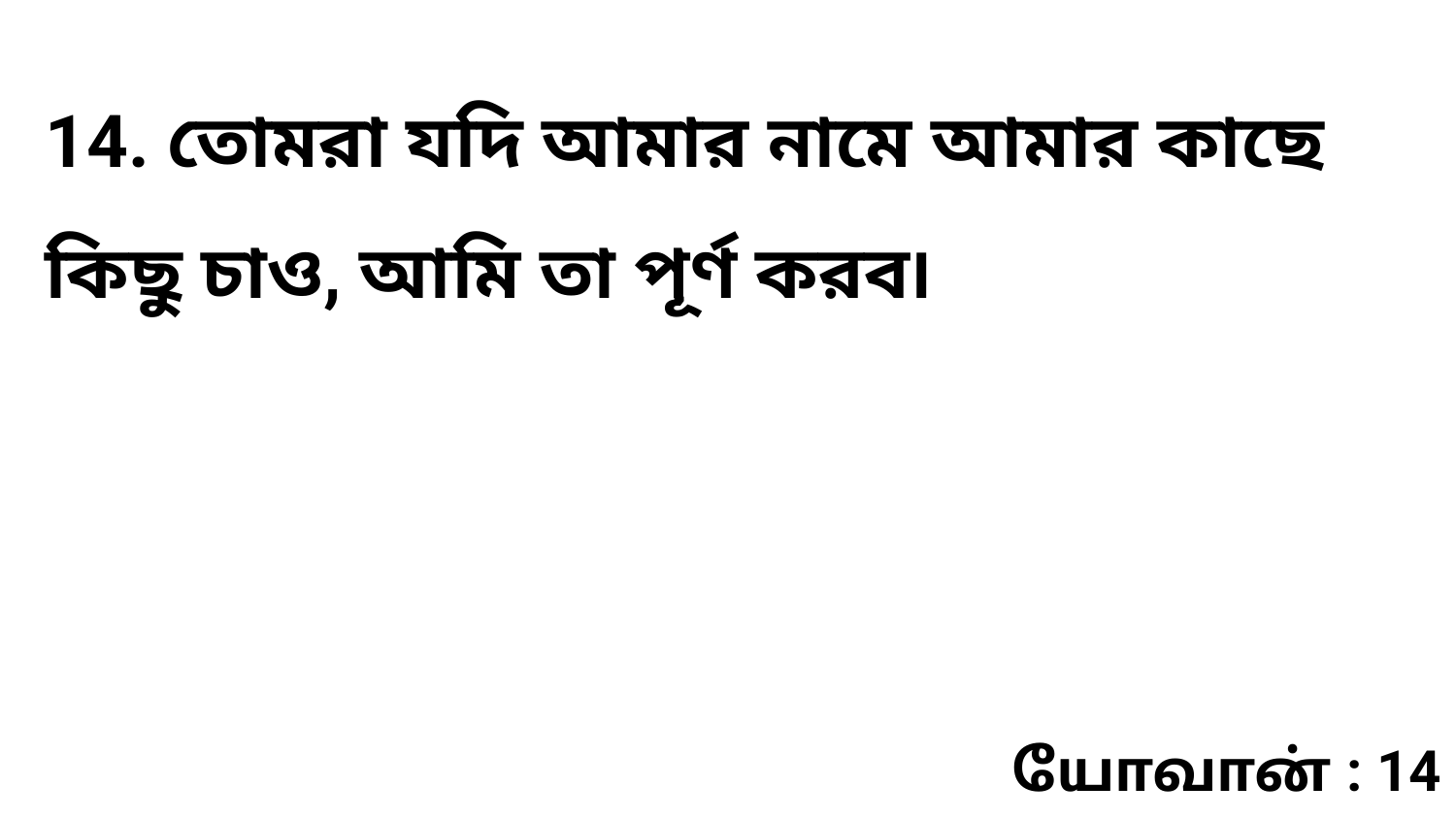

14. তোমরা যদি আমার নামে আমার কাছে কিছু চাও, আমি তা পূর্ণ করব৷
யோவான் : 14